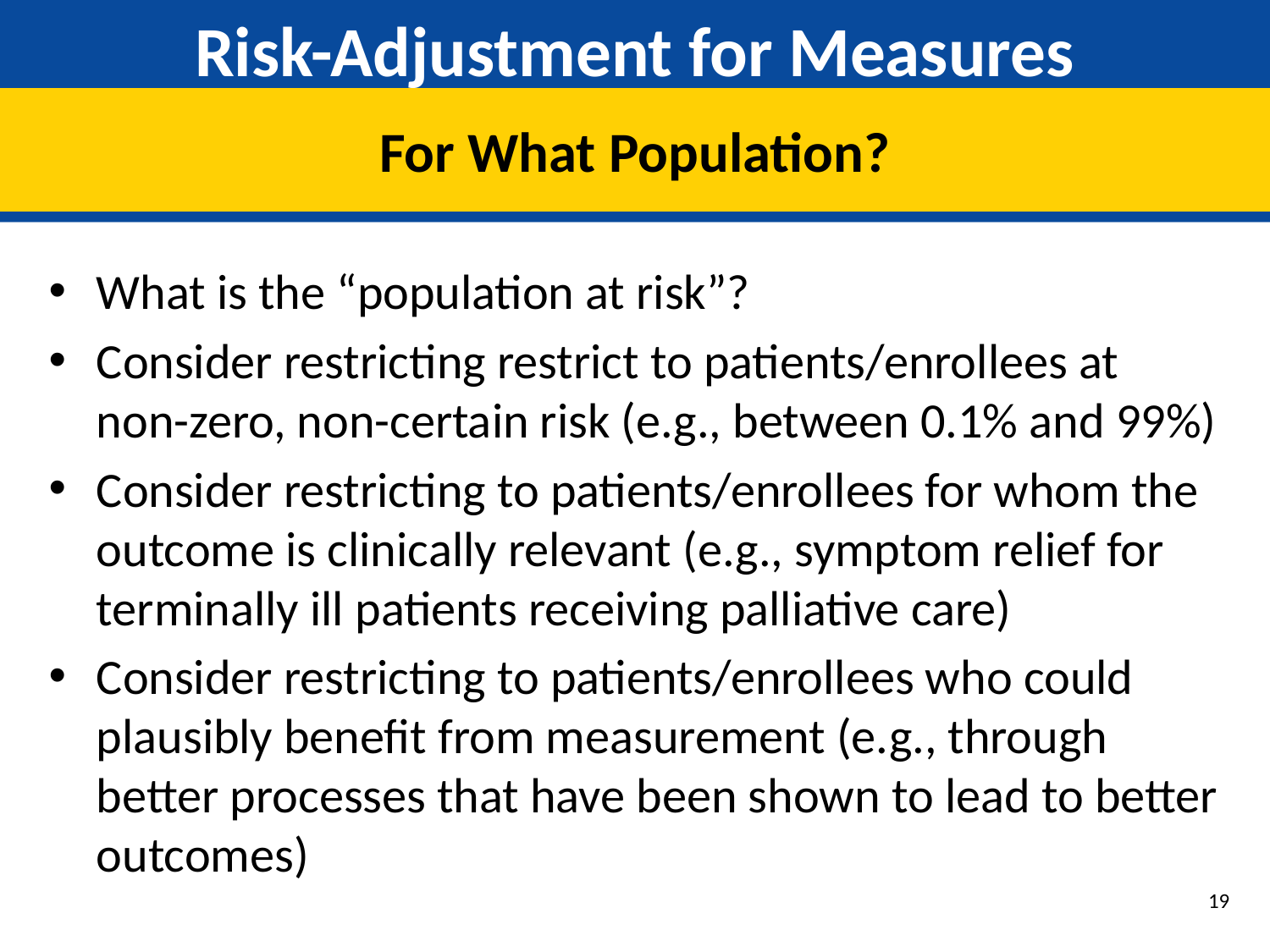

# Risk-Adjustment for Measures
For What Population?
What is the “population at risk”?
Consider restricting restrict to patients/enrollees at non-zero, non-certain risk (e.g., between 0.1% and 99%)
Consider restricting to patients/enrollees for whom the outcome is clinically relevant (e.g., symptom relief for terminally ill patients receiving palliative care)
Consider restricting to patients/enrollees who could plausibly benefit from measurement (e.g., through better processes that have been shown to lead to better outcomes)